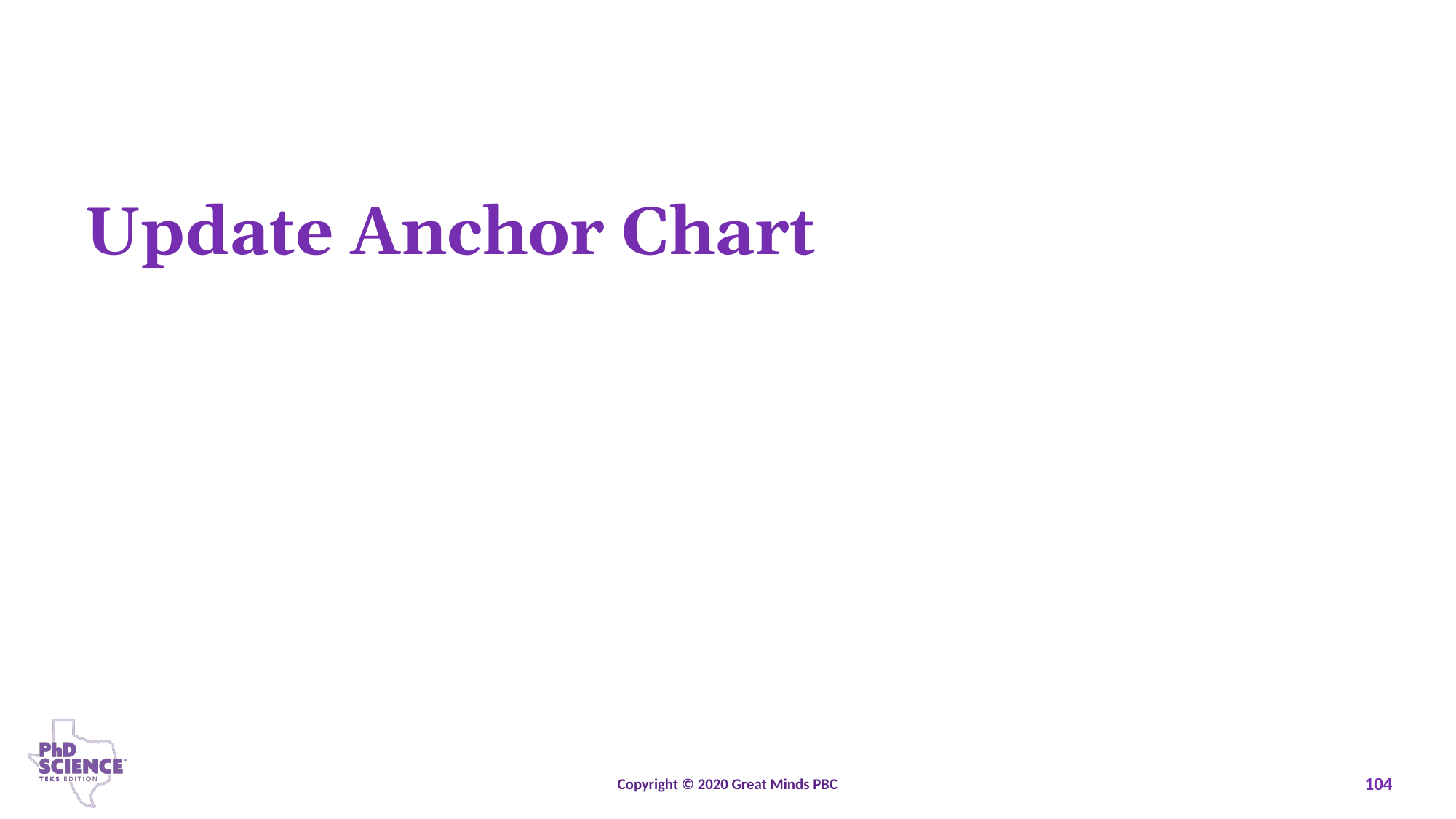

# Update Anchor Chart
Copyright © 2020 Great Minds PBC
104